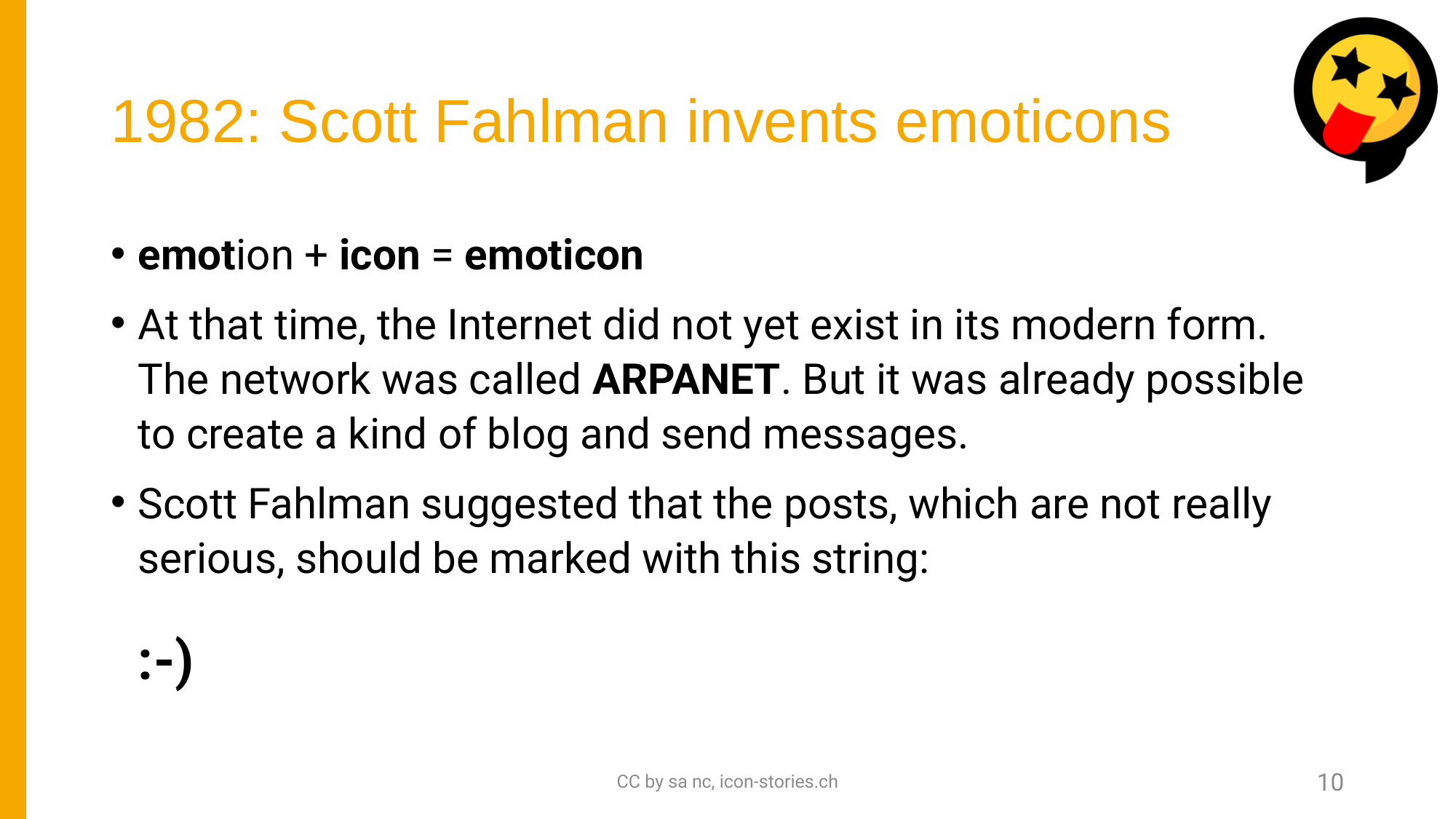

# 1982: Scott Fahlman invents emoticons
emotion + icon = emoticon
At that time, the Internet did not yet exist in its modern form. The network was called ARPANET. But it was already possible to create a kind of blog and send messages.
Scott Fahlman suggested that the posts, which are not really serious, should be marked with this string:
:-)
CC by sa nc, icon-stories.ch
10